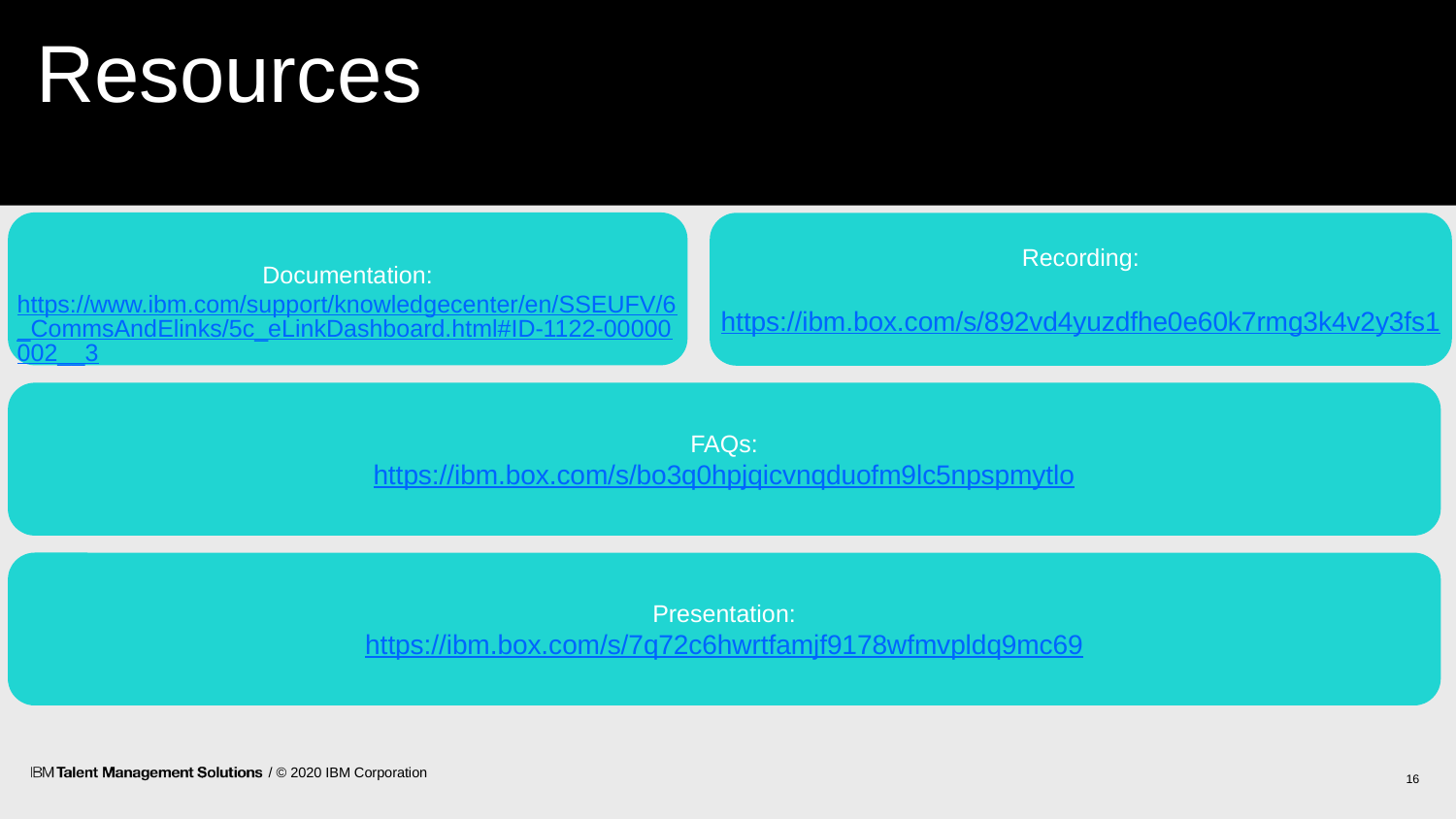

# Resources
Documentation:
https://www.ibm.com/support/knowledgecenter/en/SSEUFV/6_CommsAndElinks/5c_eLinkDashboard.html#ID-1122-00000002__3
Recording:
 https://ibm.box.com/s/892vd4yuzdfhe0e60k7rmg3k4v2y3fs1
FAQs:
https://ibm.box.com/s/bo3q0hpjqicvnqduofm9lc5npspmytlo
Presentation:
https://ibm.box.com/s/7q72c6hwrtfamjf9178wfmvpldq9mc69
16